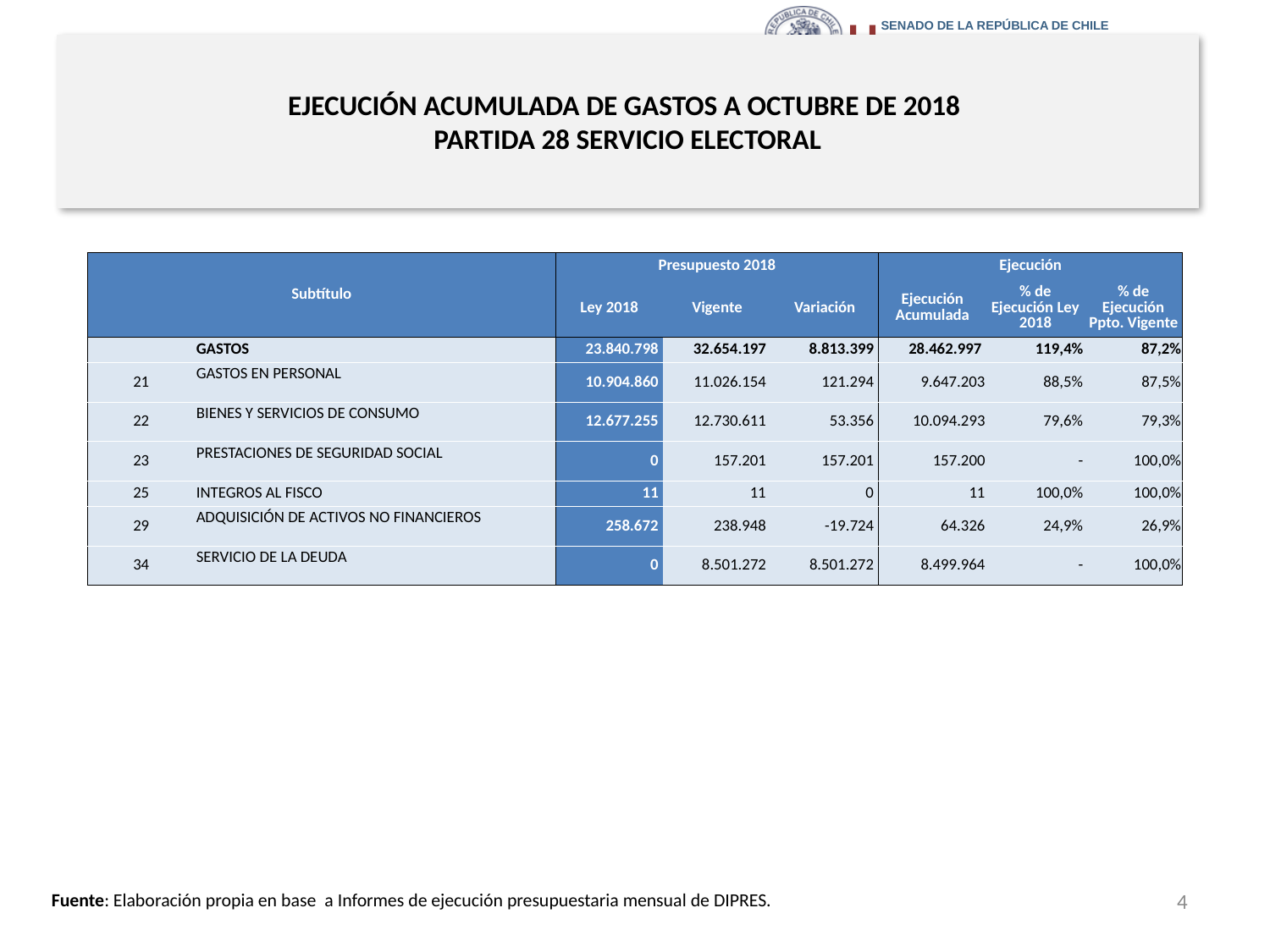

# EJECUCIÓN ACUMULADA DE GASTOS A OCTUBRE DE 2018 PARTIDA 28 SERVICIO ELECTORAL
en miles de pesos 2018
| Subtítulo |  | Presupuesto 2018 |  |  | Ejecución |  |  |
| --- | --- | --- | --- | --- | --- | --- | --- |
|  |  | Ley 2018 | Vigente | Variación | Ejecución Acumulada | % de Ejecución Ley 2018 | % de Ejecución Ppto. Vigente |
|  | GASTOS | 23.840.798 | 32.654.197 | 8.813.399 | 28.462.997 | 119,4% | 87,2% |
| 21 | GASTOS EN PERSONAL | 10.904.860 | 11.026.154 | 121.294 | 9.647.203 | 88,5% | 87,5% |
| 22 | BIENES Y SERVICIOS DE CONSUMO | 12.677.255 | 12.730.611 | 53.356 | 10.094.293 | 79,6% | 79,3% |
| 23 | PRESTACIONES DE SEGURIDAD SOCIAL | 0 | 157.201 | 157.201 | 157.200 | - | 100,0% |
| 25 | INTEGROS AL FISCO | 11 | 11 | 0 | 11 | 100,0% | 100,0% |
| 29 | ADQUISICIÓN DE ACTIVOS NO FINANCIEROS | 258.672 | 238.948 | -19.724 | 64.326 | 24,9% | 26,9% |
| 34 | SERVICIO DE LA DEUDA | 0 | 8.501.272 | 8.501.272 | 8.499.964 | - | 100,0% |
4